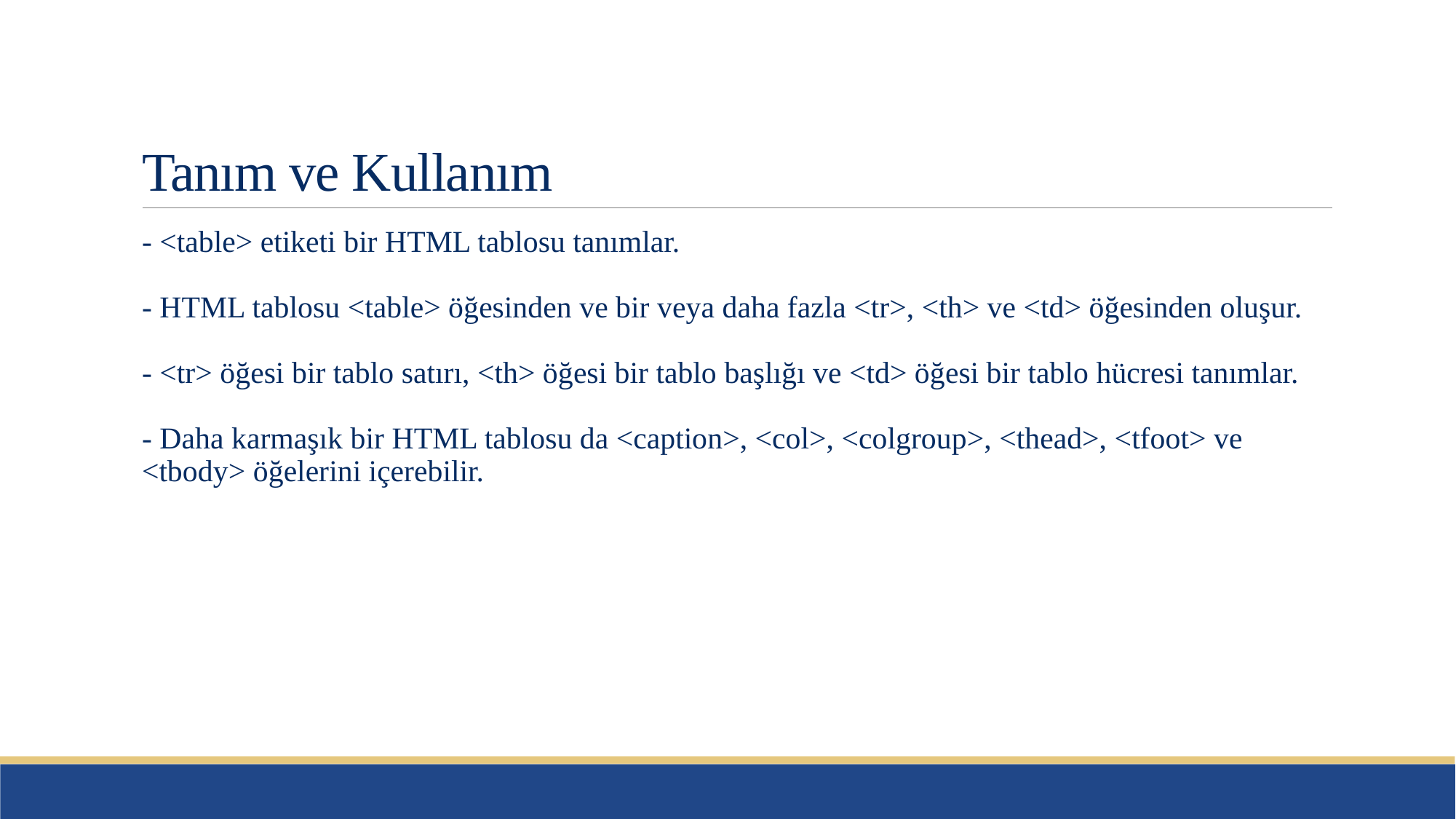

# Tanım ve Kullanım
- <table> etiketi bir HTML tablosu tanımlar.
- HTML tablosu <table> öğesinden ve bir veya daha fazla <tr>, <th> ve <td> öğesinden oluşur.
- <tr> öğesi bir tablo satırı, <th> öğesi bir tablo başlığı ve <td> öğesi bir tablo hücresi tanımlar.
- Daha karmaşık bir HTML tablosu da <caption>, <col>, <colgroup>, <thead>, <tfoot> ve <tbody> öğelerini içerebilir.